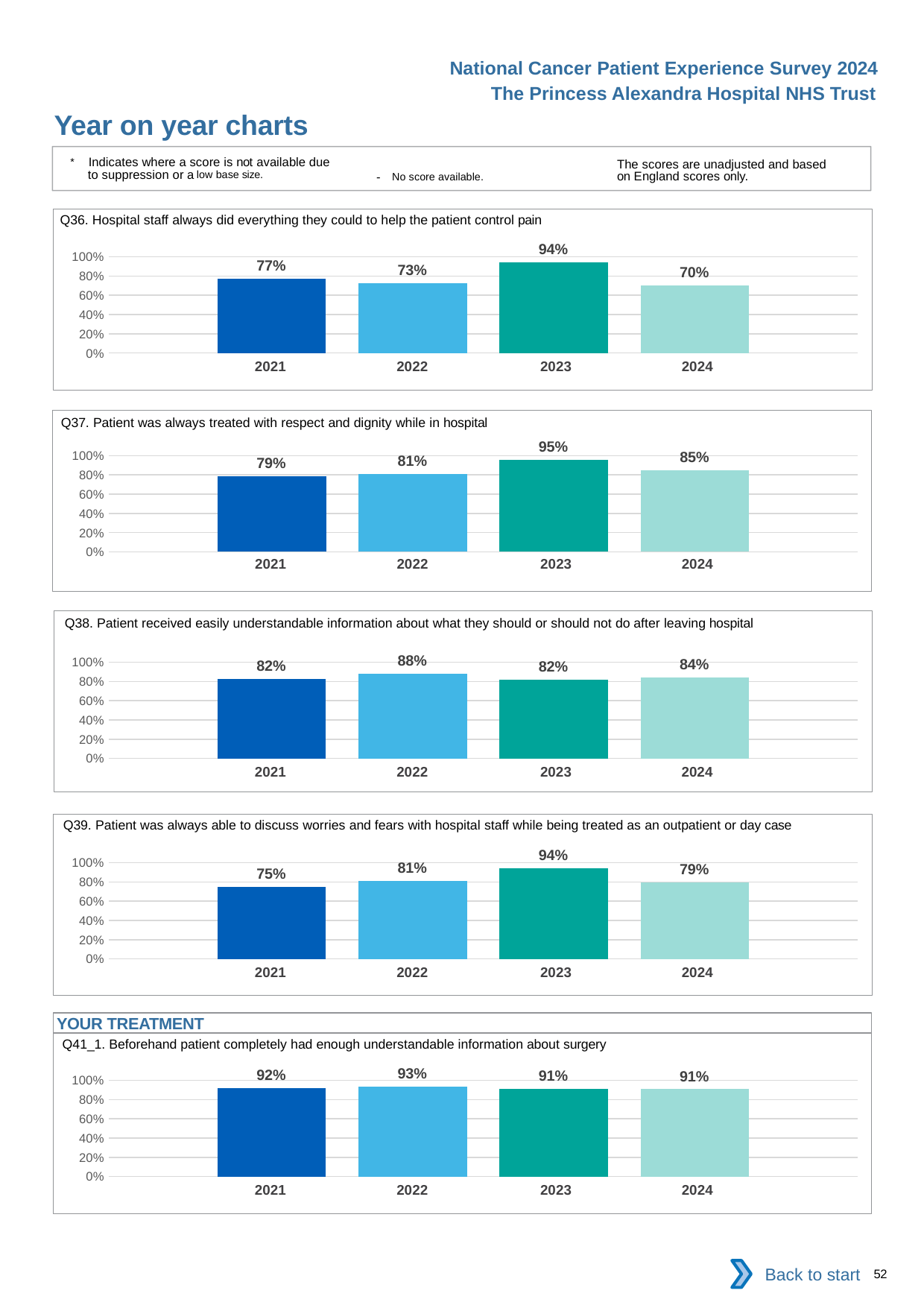

National Cancer Patient Experience Survey 2024
The Princess Alexandra Hospital NHS Trust
Year on year charts

*  Indicates where a score is not available due to suppression or a low base size.
The scores are unadjusted and based on England scores only.
- No score available.
Q36. Hospital staff always did everything they could to help the patient control pain

### Chart

| Category | 2021 | 2022 | 2023 | 2024 |
|---|---|---|---|---|
| Category 1 | 0.7708333 | 0.7272727 | 0.9444444 | 0.7 |
| 2021 | 2022 | 2023 | 2024 |
| --- | --- | --- | --- |
Q37. Patient was always treated with respect and dignity while in hospital

### Chart

| Category | 2021 | 2022 | 2023 | 2024 |
|---|---|---|---|---|
| Category 1 | 0.7884615 | 0.8076923 | 0.9545455 | 0.8484848 |
| 2021 | 2022 | 2023 | 2024 |
| --- | --- | --- | --- |
Q38. Patient received easily understandable information about what they should or should not do after leaving hospital

### Chart

| Category | 2021 | 2022 | 2023 | 2024 |
|---|---|---|---|---|
| Category 1 | 0.8235294 | 0.88 | 0.8181818 | 0.84375 |
| 2021 | 2022 | 2023 | 2024 |
| --- | --- | --- | --- |
Q39. Patient was always able to discuss worries and fears with hospital staff while being treated as an outpatient or day case

### Chart

| Category | 2021 | 2022 | 2023 | 2024 |
|---|---|---|---|---|
| Category 1 | 0.7472527 | 0.8125 | 0.9428571 | 0.7916667 |
| 2021 | 2022 | 2023 | 2024 |
| --- | --- | --- | --- |
YOUR TREATMENT
Q41_1. Beforehand patient completely had enough understandable information about surgery

### Chart

| Category | 2021 | 2022 | 2023 | 2024 |
|---|---|---|---|---|
| Category 1 | 0.9210526 | 0.9333333 | 0.9117647 | 0.9076923 |
| 2021 | 2022 | 2023 | 2024 |
| --- | --- | --- | --- |
Back to start

52